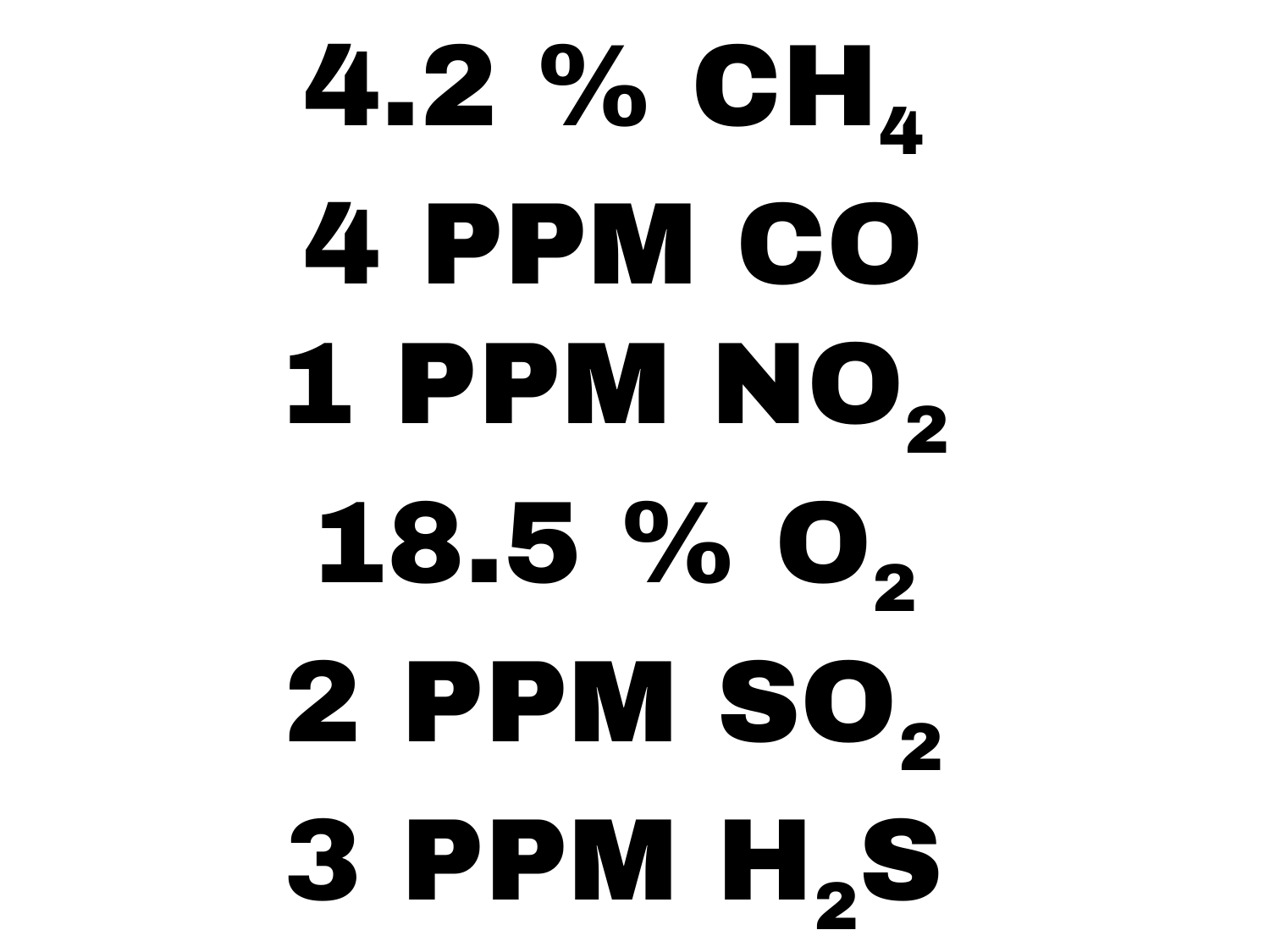

# 4.2 % CH4 4 PPM CO 1 PPM NO2 18.5 % O2 2 PPM SO2 3 PPM H2S